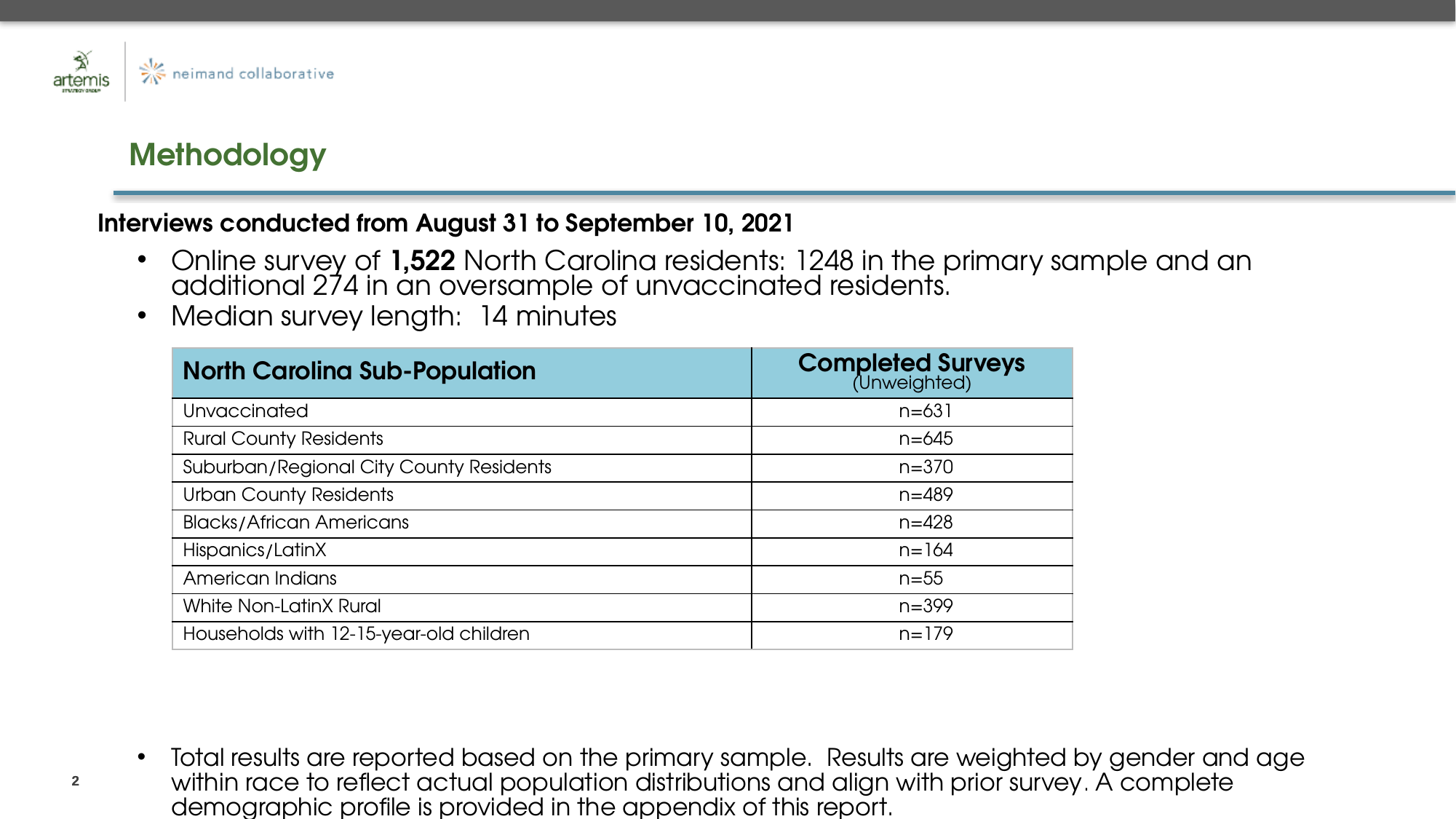

Methodology

Interviews conducted from August 31 to September 10, 2021
Online survey of 1,522 North Carolina residents: 1248 in the primary sample and an additional 274 in an oversample of unvaccinated residents.
Median survey length:  14 minutes

Total results are reported based on the primary sample.  Results are weighted by gender and age within race to reflect actual population distributions and align with prior survey. A complete demographic profile is provided in the appendix of this report.

| North Carolina Sub-Population | Completed Surveys (Unweighted) |
| --- | --- |
| Unvaccinated | n=631 |
| Rural County Residents | n=645 |
| Suburban/Regional City County Residents | n=370 |
| Urban County Residents | n=489 |
| Blacks/African Americans | n=428 |
| Hispanics/LatinX | n=164 |
| American Indians | n=55 |
| White Non-LatinX Rural | n=399 |
| Households with 12-15-year-old children | n=179 |